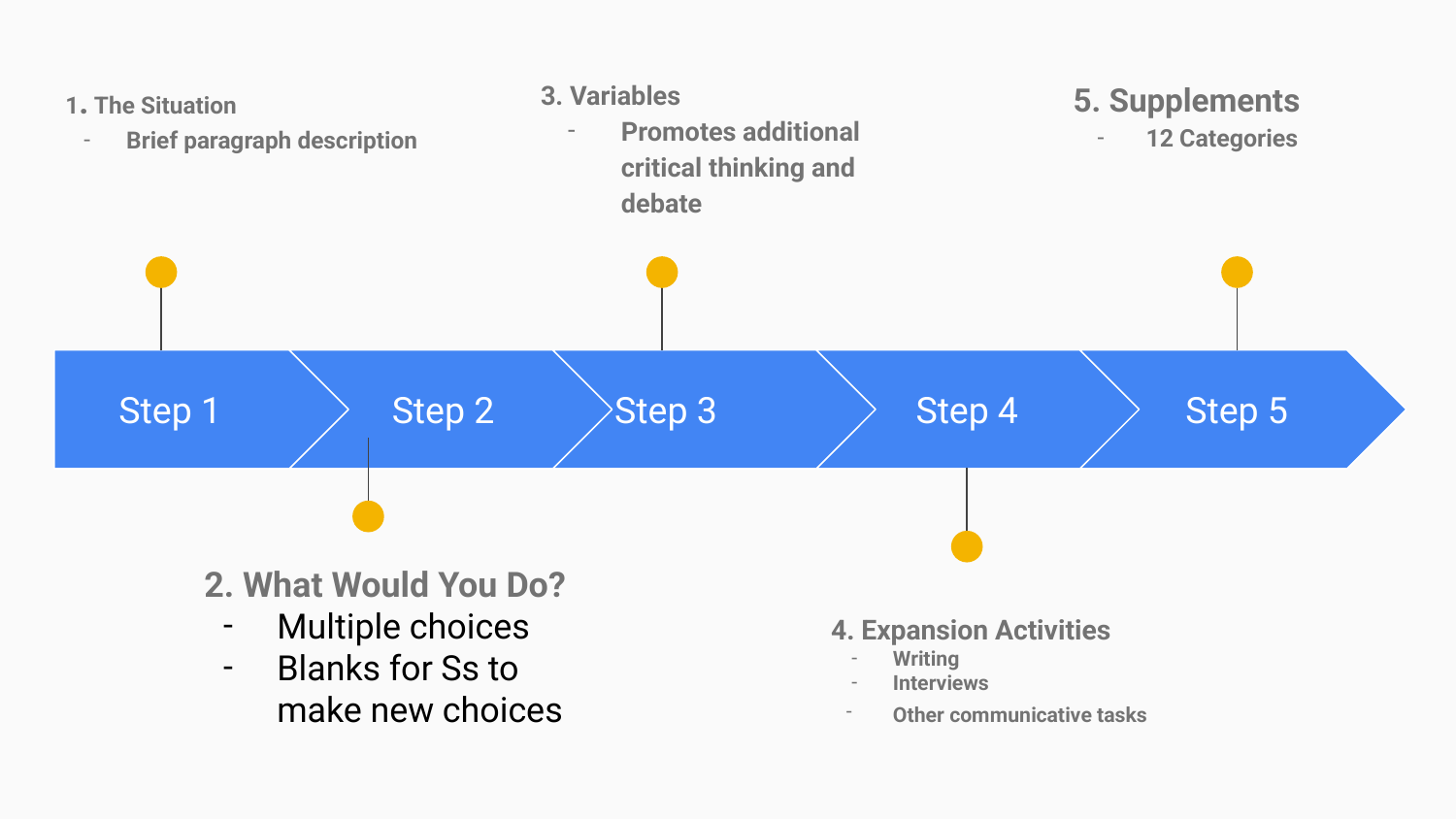

1. The Situation
Brief paragraph description

3. Variables
Promotes additional critical thinking and debate

5. Supplements
12 Categories

Step 1
Step 2
Step 3
Step 4
Step 5

2. What Would You Do?
Multiple choices
Blanks for Ss to make new choices

4. Expansion Activities
Writing
Interviews
Other communicative tasks